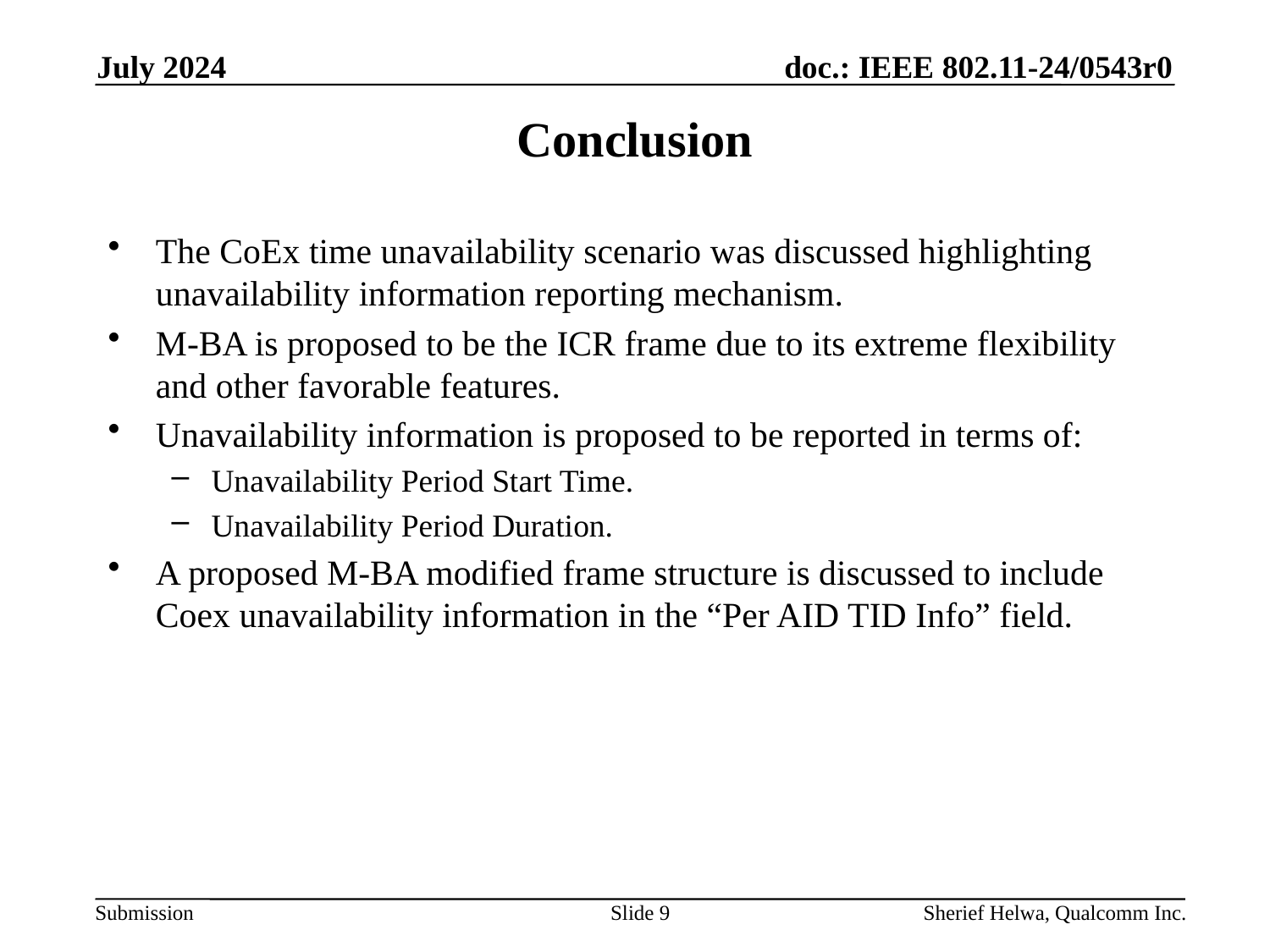

July 2024
# Conclusion
The CoEx time unavailability scenario was discussed highlighting unavailability information reporting mechanism.
M-BA is proposed to be the ICR frame due to its extreme flexibility and other favorable features.
Unavailability information is proposed to be reported in terms of:
Unavailability Period Start Time.
Unavailability Period Duration.
A proposed M-BA modified frame structure is discussed to include Coex unavailability information in the “Per AID TID Info” field.
Slide 9
Sherief Helwa, Qualcomm Inc.